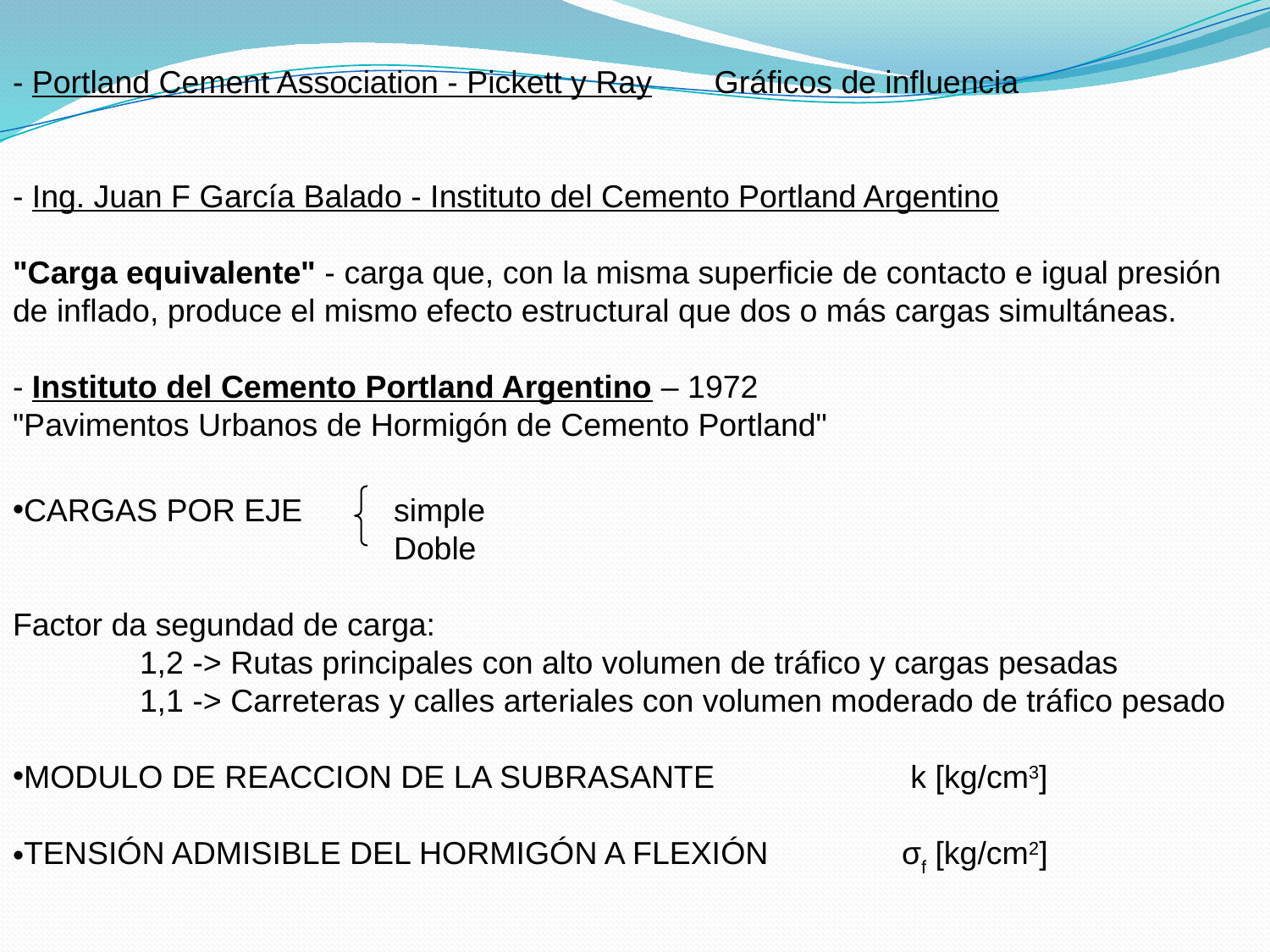

- Portland Cement Association - Pickett y Ray       Gráficos de influencia

- Ing. Juan F García Balado - Instituto del Cemento Portland Argentino

"Carga equivalente" - carga que, con la misma superficie de contacto e igual presión de inflado, produce el mismo efecto estructural que dos o más cargas simultáneas.

- Instituto del Cemento Portland Argentino – 1972
"Pavimentos Urbanos de Hormigón de Cemento Portland"
CARGAS POR EJE  	simple
			Doble

Factor da segundad de carga:
	1,2 -> Rutas principales con alto volumen de tráfico y cargas pesadas
	1,1 -> Carreteras y calles arteriales con volumen moderado de tráfico pesado

MODULO DE REACCION DE LA SUBRASANTE		 k [kg/cm3]

TENSIÓN ADMISIBLE DEL HORMIGÓN A FLEXIÓN 	σf [kg/cm2]